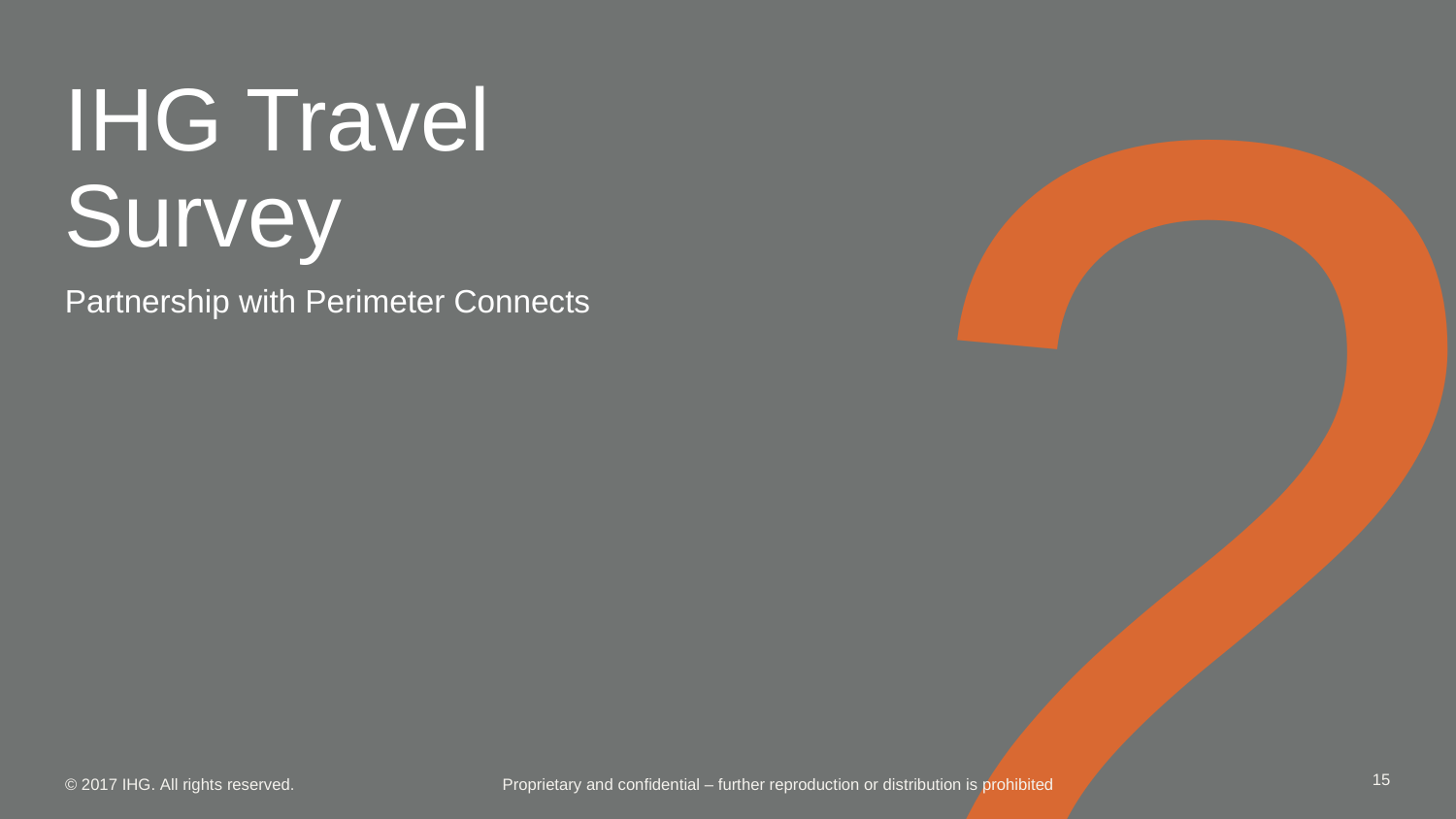

2
# IHG Travel Survey
Partnership with Perimeter Connects
15
Proprietary and confidential – further reproduction or distribution is prohibited